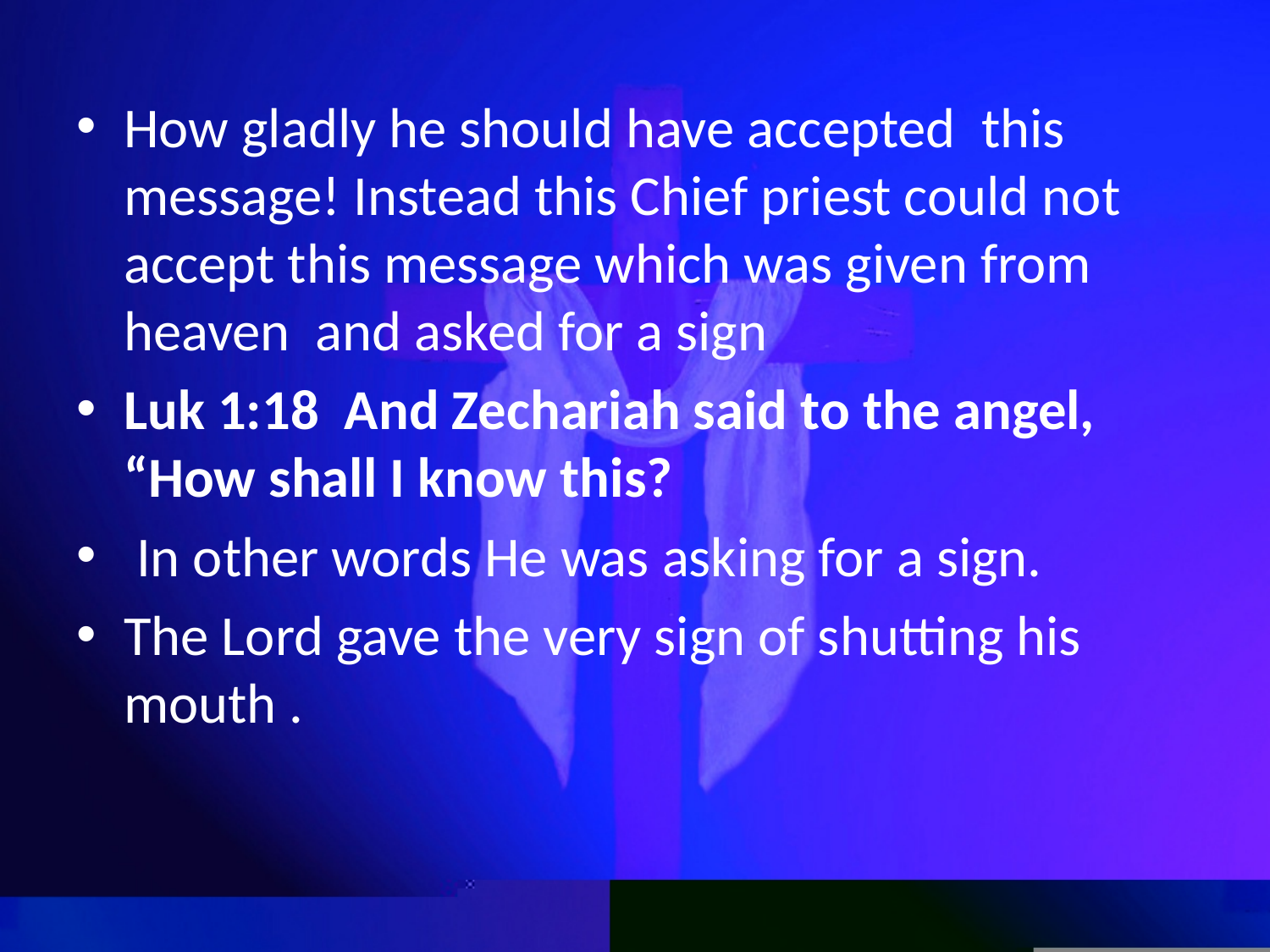

How gladly he should have accepted  this message! Instead this Chief priest could not accept this message which was given from heaven  and asked for a sign
Luk 1:18  And Zechariah said to the angel, “How shall I know this?
 In other words He was asking for a sign.
The Lord gave the very sign of shutting his mouth .